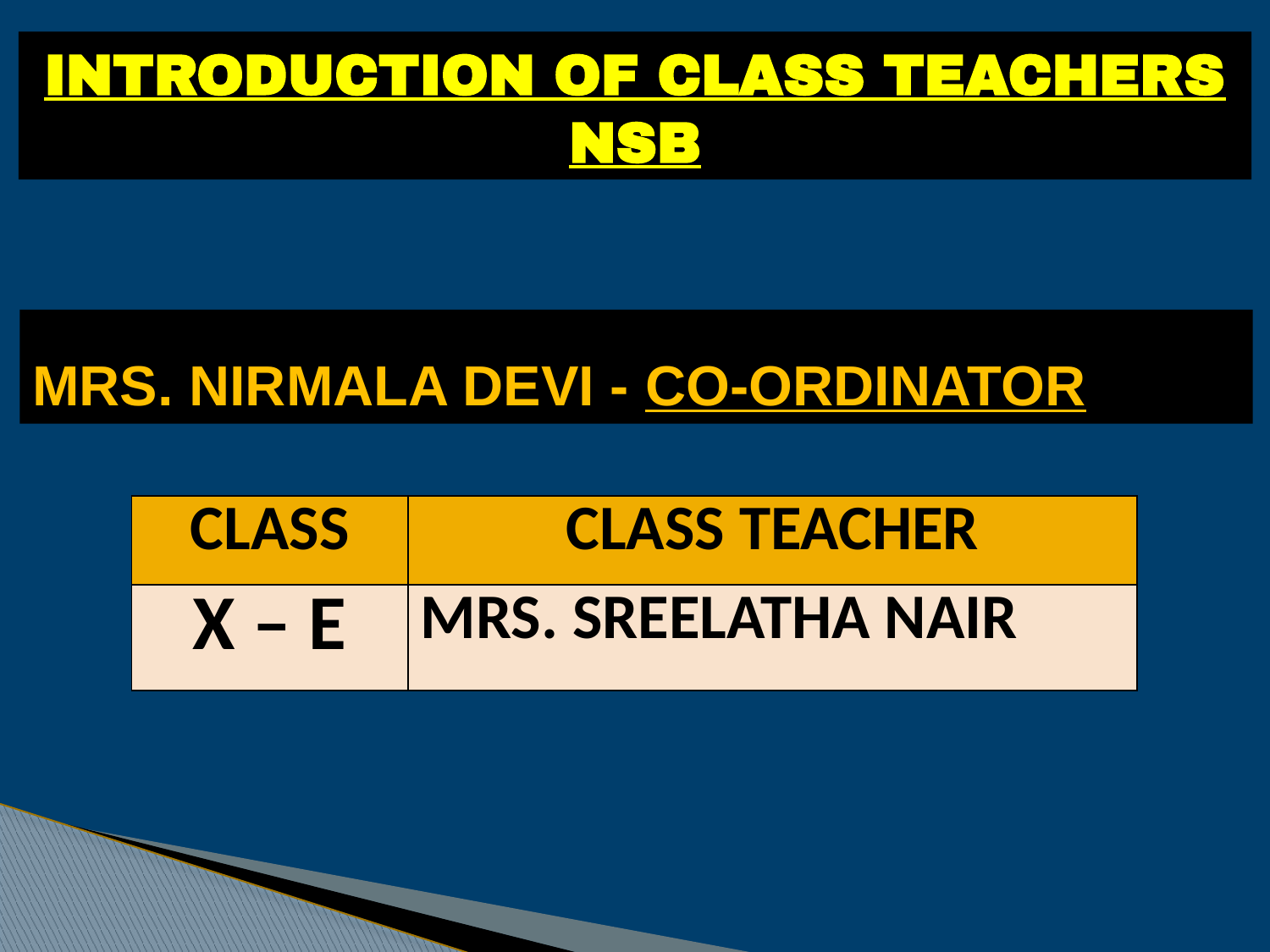

INTRODUCTION OF CLASS TEACHERS
NSB
MRS. NIRMALA DEVI - CO-ORDINATOR
| CLASS | CLASS TEACHER |
| --- | --- |
| X – E | MRS. SREELATHA NAIR |